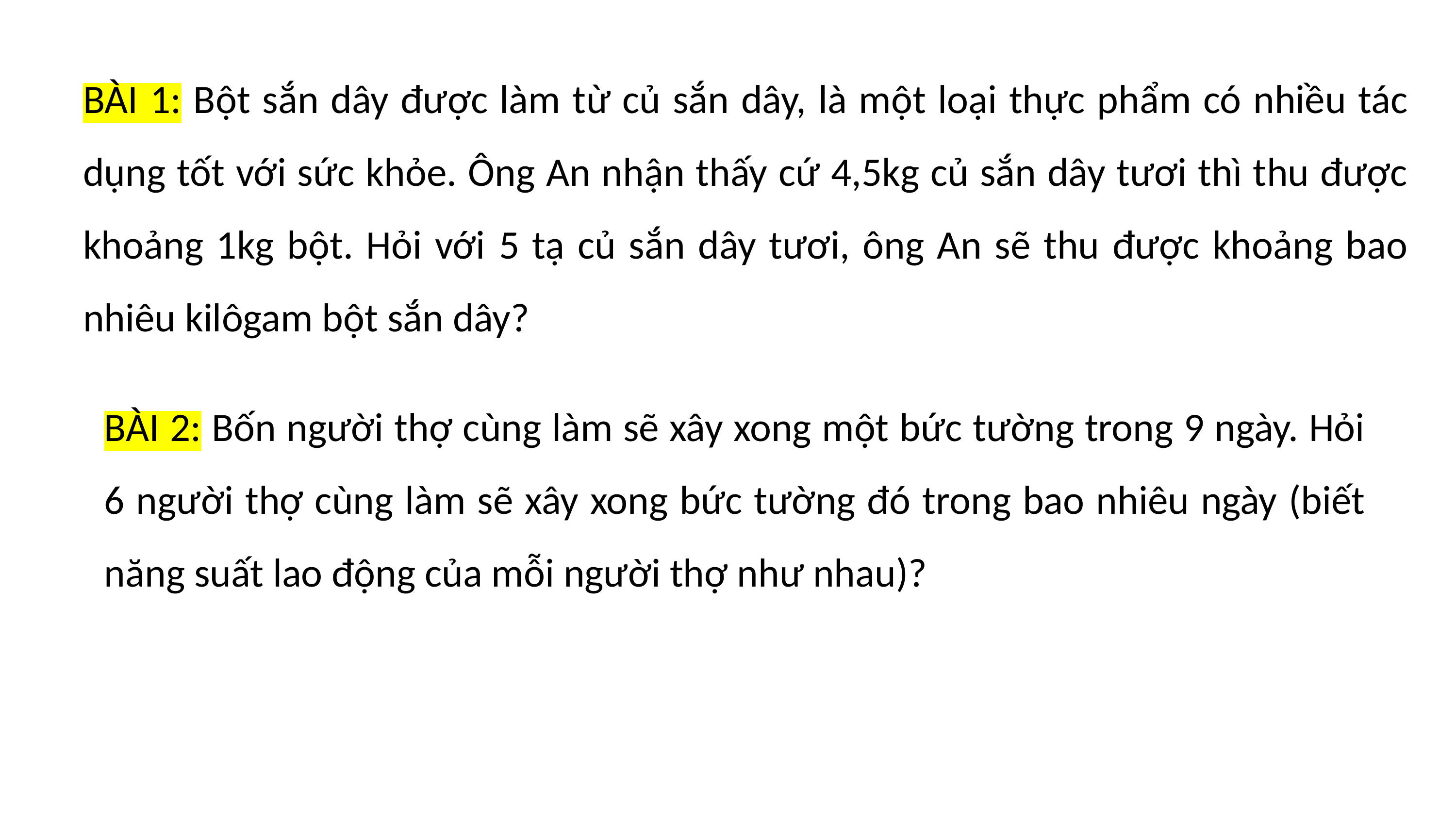

BÀI 1: Bột sắn dây được làm từ củ sắn dây, là một loại thực phẩm có nhiều tác dụng tốt với sức khỏe. Ông An nhận thấy cứ 4,5kg củ sắn dây tươi thì thu được khoảng 1kg bột. Hỏi với 5 tạ củ sắn dây tươi, ông An sẽ thu được khoảng bao nhiêu kilôgam bột sắn dây?
BÀI 2: Bốn người thợ cùng làm sẽ xây xong một bức tường trong 9 ngày. Hỏi 6 người thợ cùng làm sẽ xây xong bức tường đó trong bao nhiêu ngày (biết năng suất lao động của mỗi người thợ như nhau)?